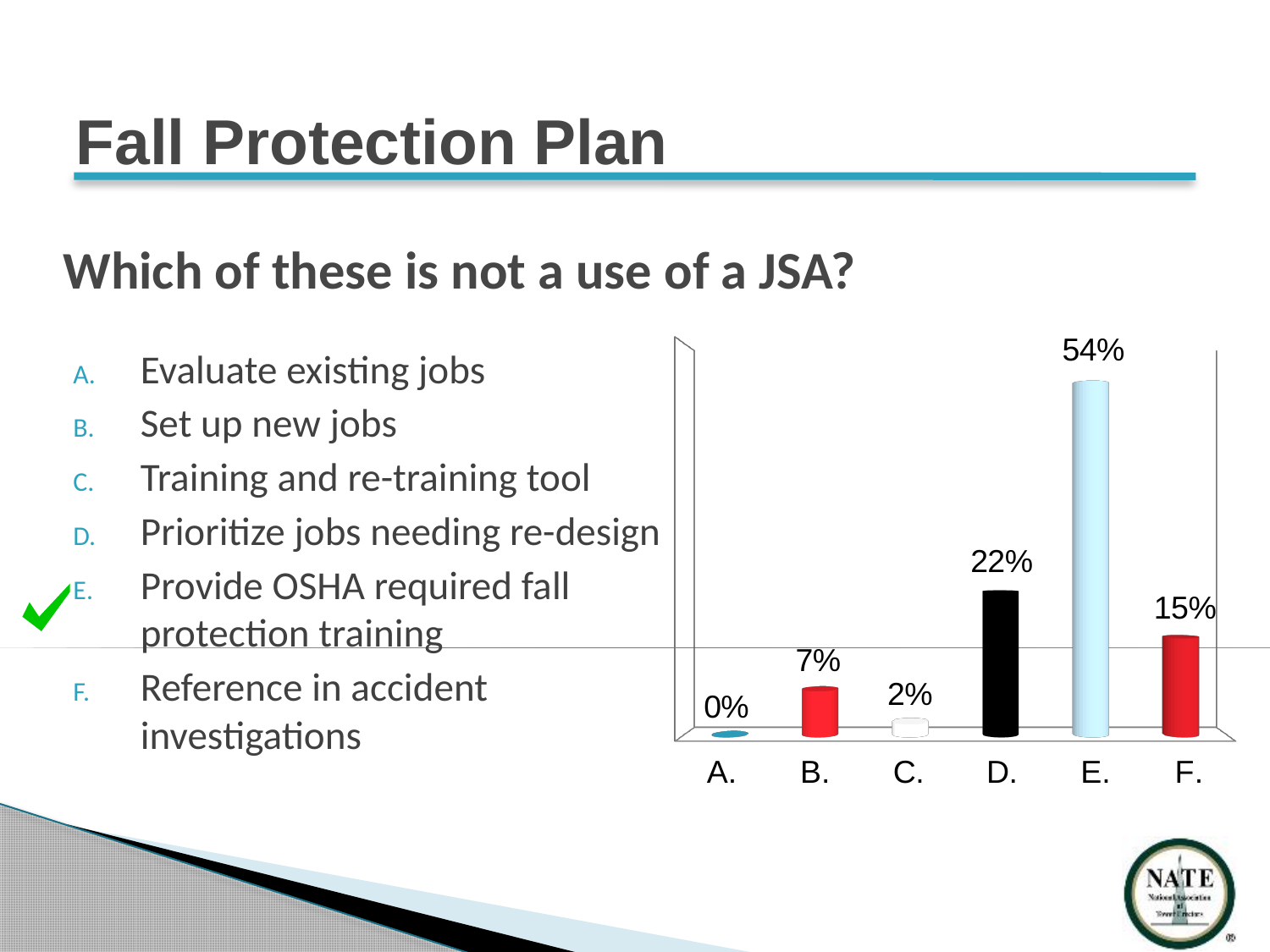

Fall Protection Plan
# Which of these is not a use of a JSA?

[unsupported chart]

Evaluate existing jobs
Set up new jobs
Training and re-training tool
Prioritize jobs needing re-design
Provide OSHA required fall protection training
Reference in accident investigations